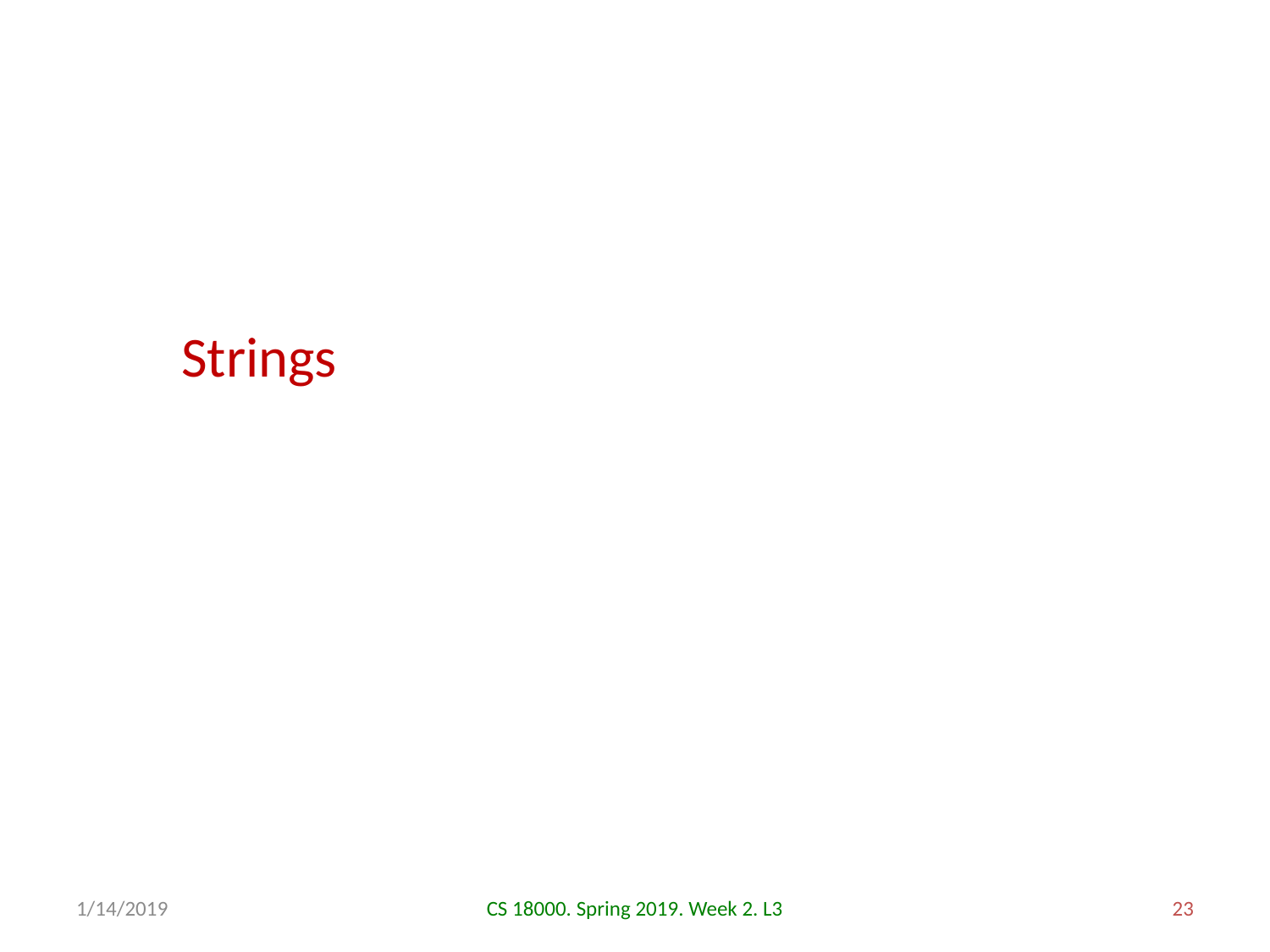

# Strings
1/14/2019
CS 18000. Spring 2019. Week 2. L3
23